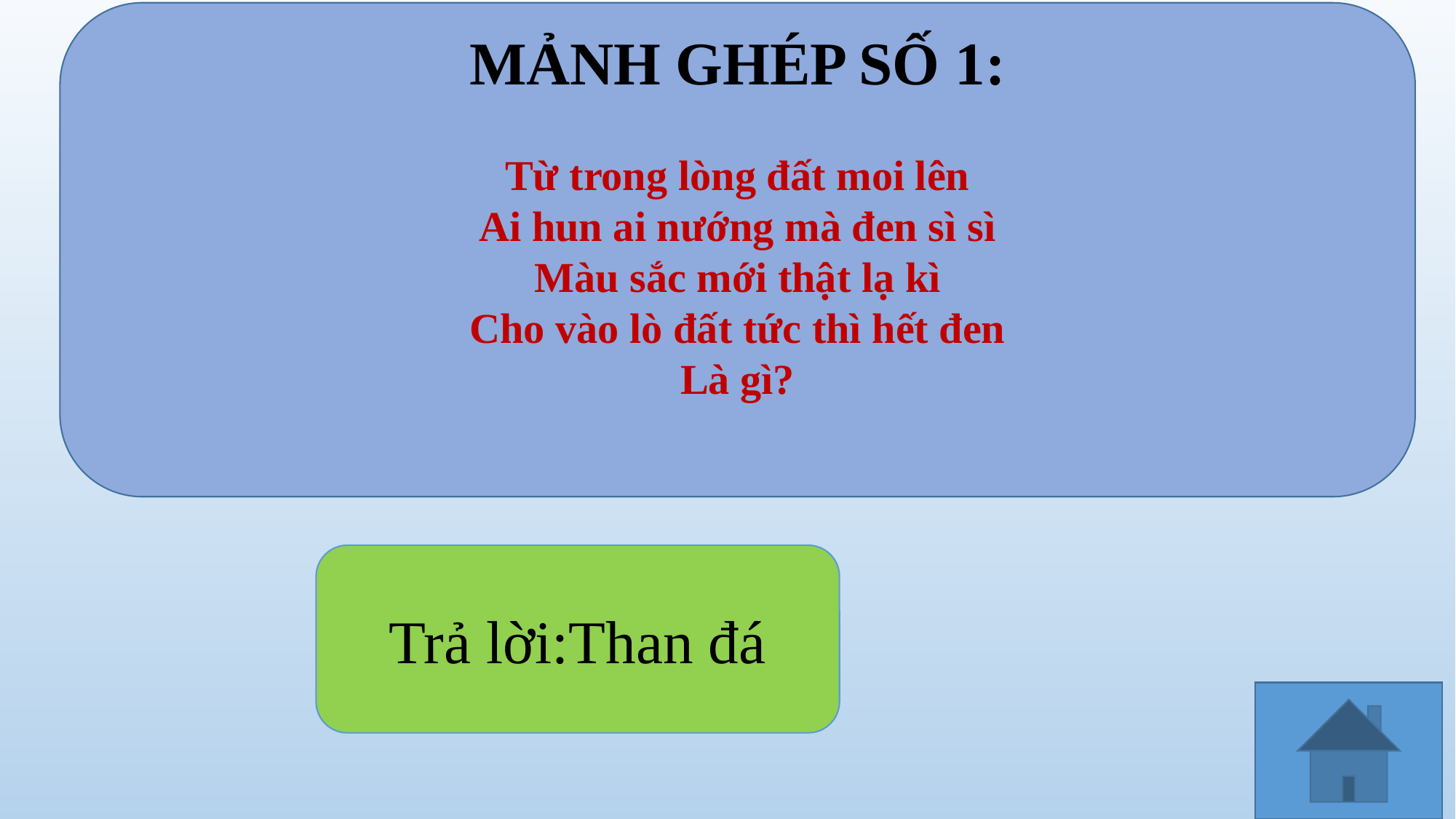

MẢNH GHÉP SỐ 1:

Từ trong lòng đất moi lên
Ai hun ai nướng mà đen sì sì
Màu sắc mới thật lạ kì
Cho vào lò đất tức thì hết đen
Là gì?

Trả lời:Than đá